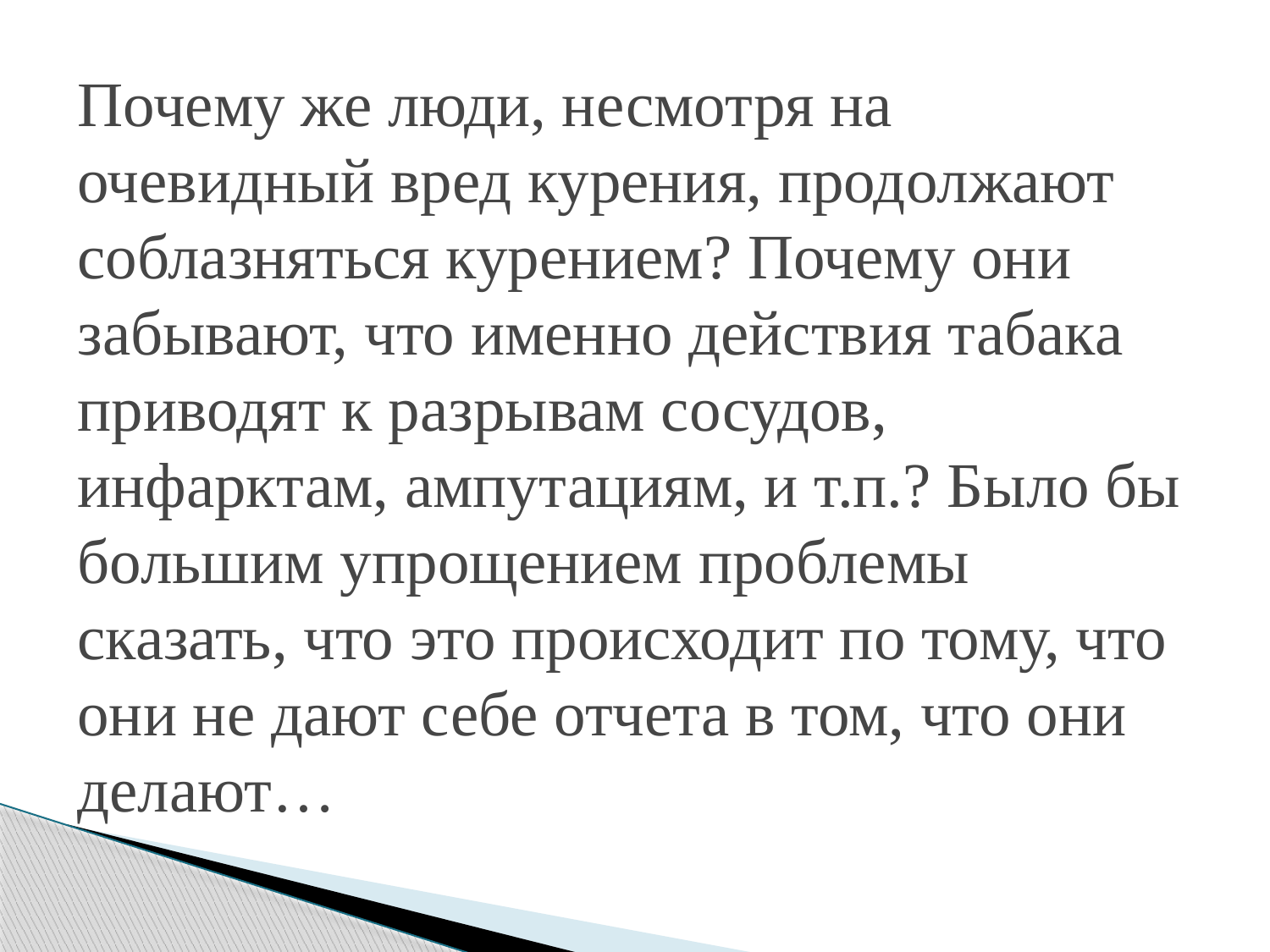

# Почему же люди, несмотря на очевидный вред курения, продолжают соблазняться курением? Почему они забывают, что именно действия табака приводят к разрывам сосудов, инфарктам, ампутациям, и т.п.? Было бы большим упрощением проблемы сказать, что это происходит по тому, что они не дают себе отчета в том, что они делают…